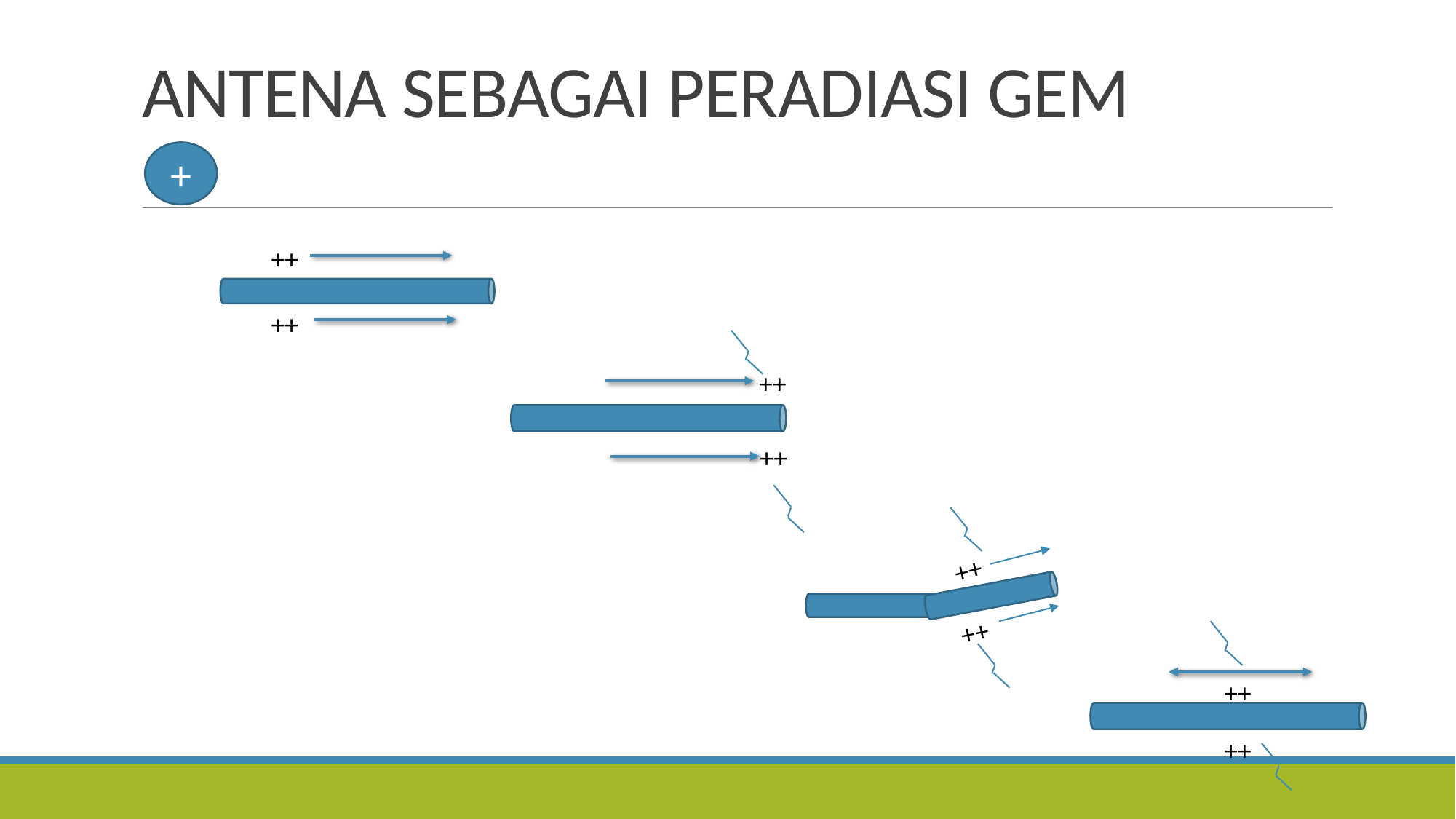

# ANTENA SEBAGAI PERADIASI GEM
+

++
++

++
++

++
++

++
++